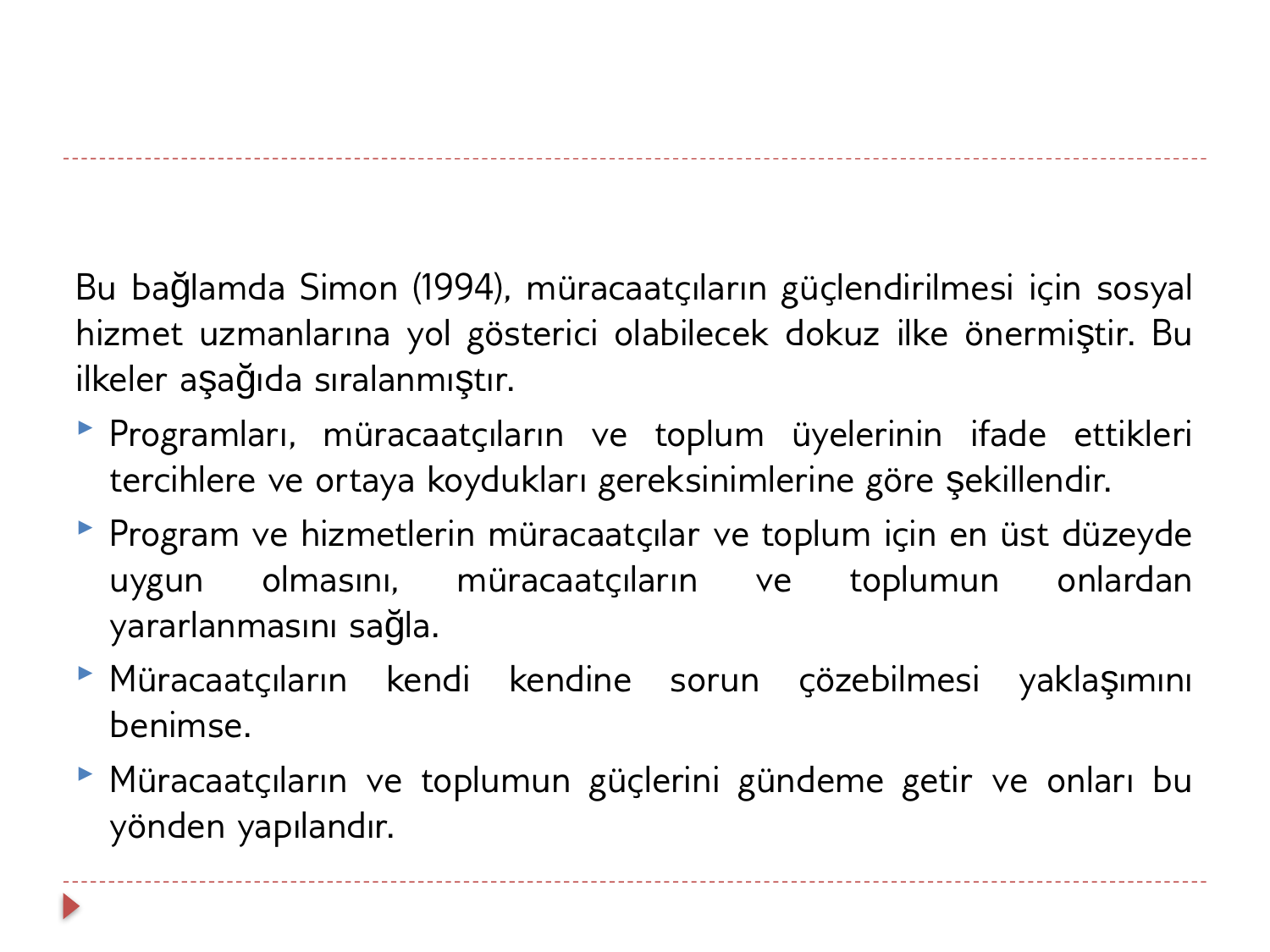

Bu bağlamda Simon (1994), müracaatçıların güçlendirilmesi için sosyal hizmet uzmanlarına yol gösterici olabilecek dokuz ilke önermiştir. Bu ilkeler aşağıda sıralanmıştır.
Programları, müracaatçıların ve toplum üyelerinin ifade ettikleri tercihlere ve ortaya koydukları gereksinimlerine göre şekillendir.
Program ve hizmetlerin müracaatçılar ve toplum için en üst düzeyde uygun olmasını, müracaatçıların ve toplumun onlardan yararlanmasını sağla.
Müracaatçıların kendi kendine sorun çözebilmesi yaklaşımını benimse.
Müracaatçıların ve toplumun güçlerini gündeme getir ve onları bu yönden yapılandır.